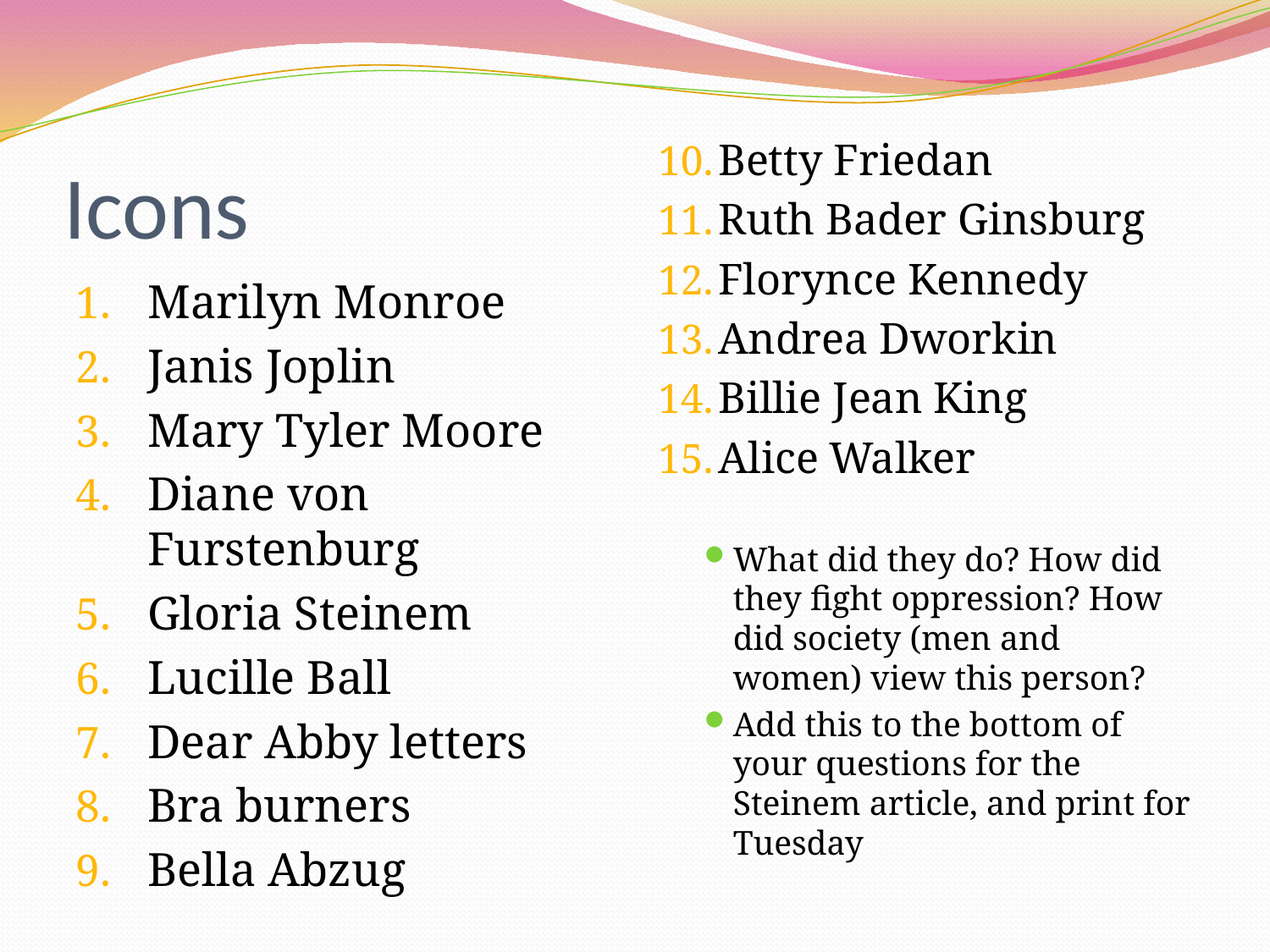

# Icons
Betty Friedan
Ruth Bader Ginsburg
Florynce Kennedy
Andrea Dworkin
Billie Jean King
Alice Walker

What did they do? How did they fight oppression? How did society (men and women) view this person?
Add this to the bottom of your questions for the Steinem article, and print for Tuesday

Marilyn Monroe
Janis Joplin
Mary Tyler Moore
Diane von Furstenburg
Gloria Steinem
Lucille Ball
Dear Abby letters
Bra burners
Bella Abzug